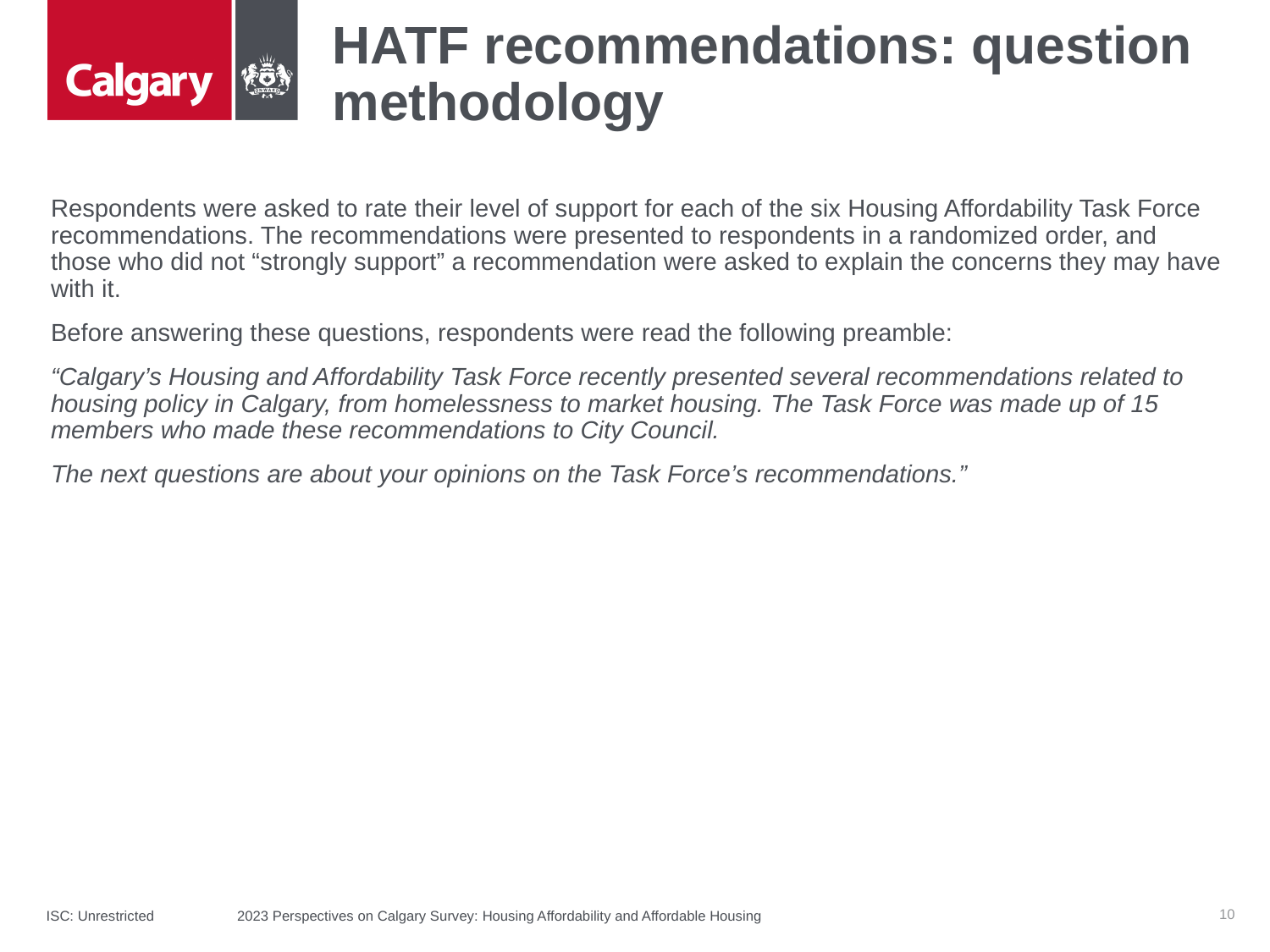

# HATF recommendations: question methodology
Respondents were asked to rate their level of support for each of the six Housing Affordability Task Force recommendations. The recommendations were presented to respondents in a randomized order, and those who did not “strongly support” a recommendation were asked to explain the concerns they may have with it.
Before answering these questions, respondents were read the following preamble:
“Calgary’s Housing and Affordability Task Force recently presented several recommendations related to housing policy in Calgary, from homelessness to market housing. The Task Force was made up of 15 members who made these recommendations to City Council.
The next questions are about your opinions on the Task Force’s recommendations.”

10